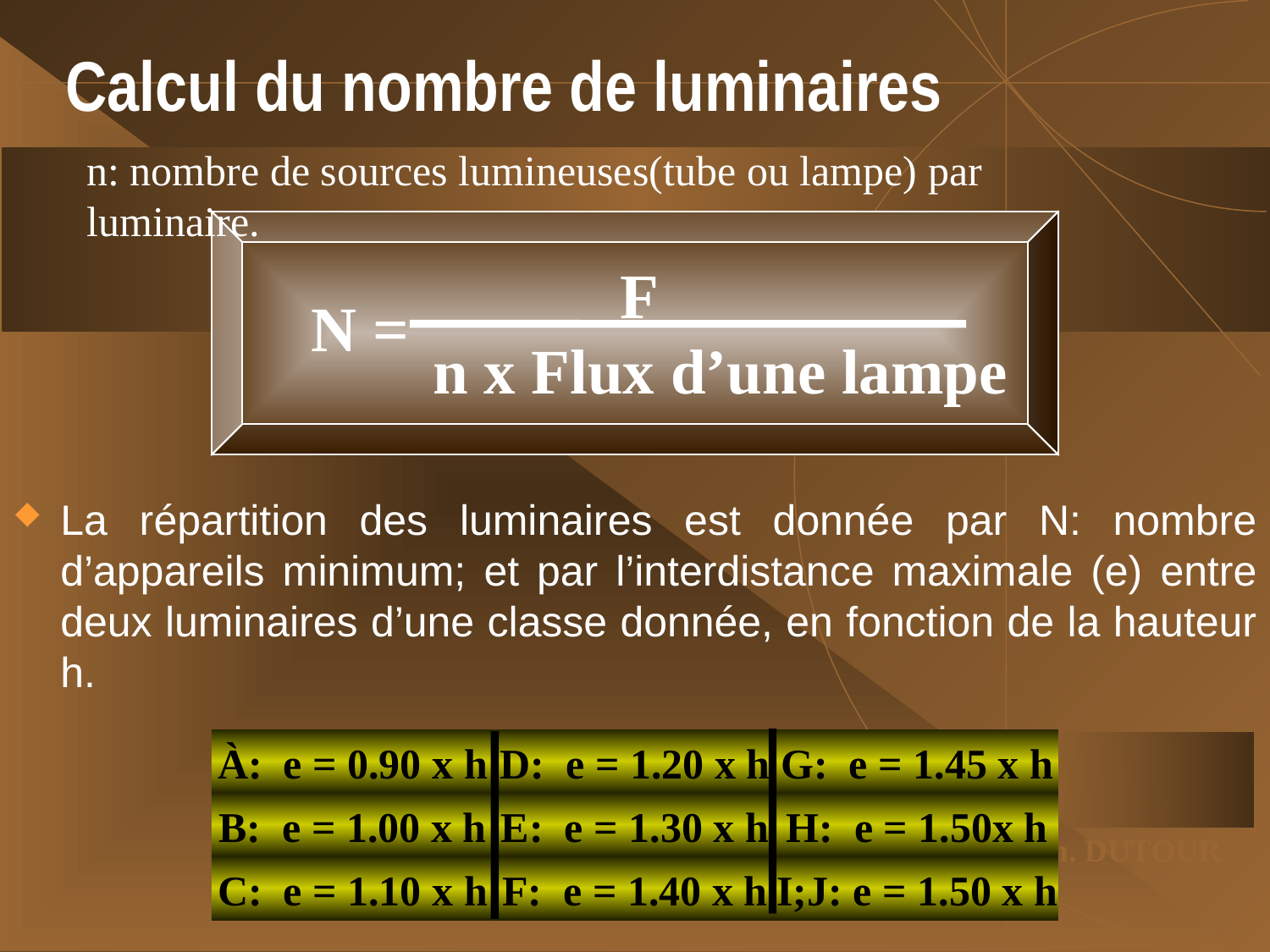

# Calcul du nombre de luminaires
n: nombre de sources lumineuses(tube ou lampe) par luminaire.

F
N =

n x Flux d’une lampe
La répartition des luminaires est donnée par N: nombre d’appareils minimum; et par l’interdistance maximale (e) entre deux luminaires d’une classe donnée, en fonction de la hauteur h.
À:  e = 0.90 x h
D:  e = 1.20 x h
G:  e = 1.45 x h
B:  e = 1.00 x h
E:  e = 1.30 x h
H:  e = 1.50x h
C:  e = 1.10 x h
F:  e = 1.40 x h
I;J: e = 1.50 x h